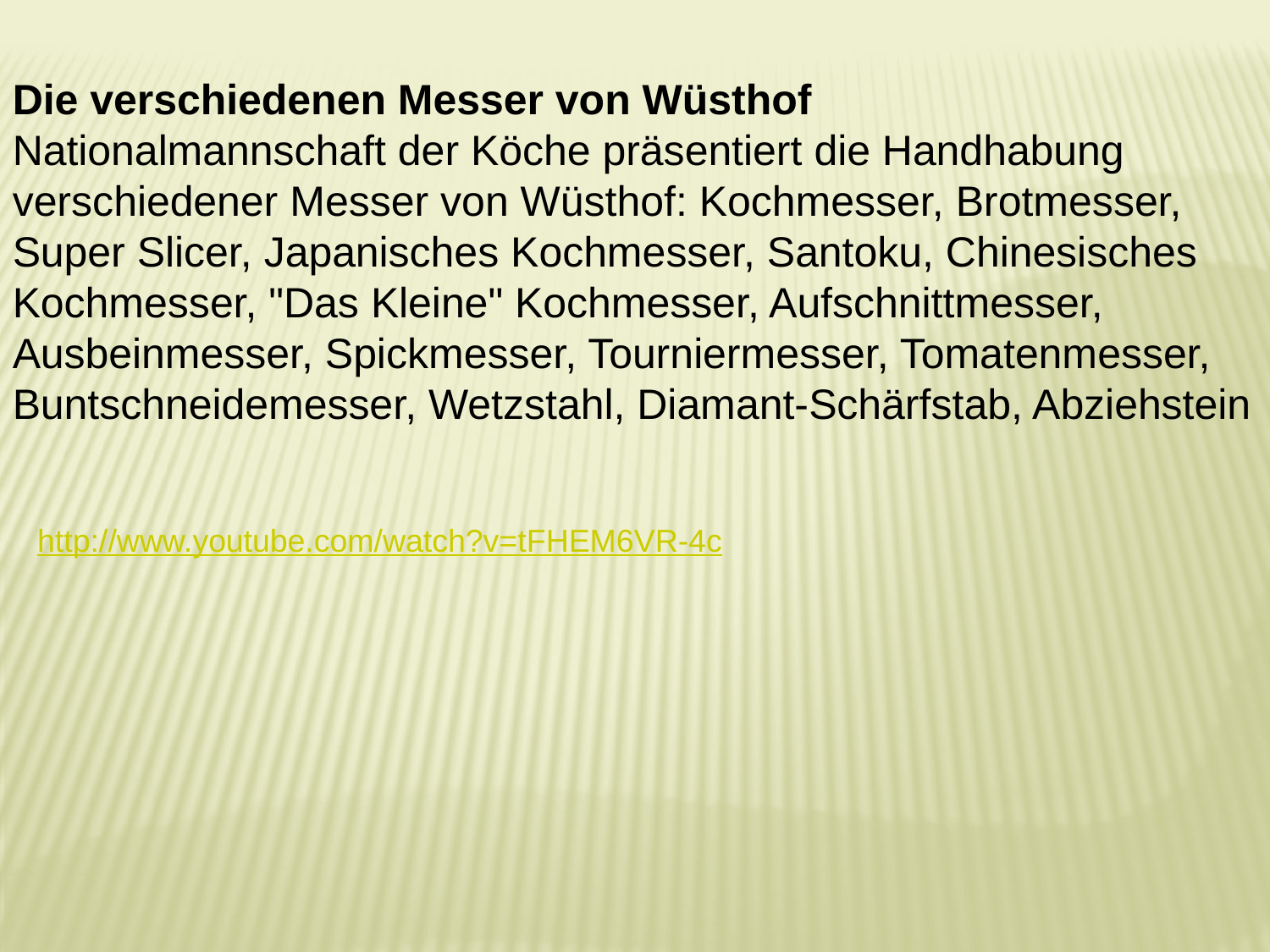

Die verschiedenen Messer von Wüsthof
Nationalmannschaft der Köche präsentiert die Handhabung verschiedener Messer von Wüsthof: Kochmesser, Brotmesser, Super Slicer, Japanisches Kochmesser, Santoku, Chinesisches Kochmesser, "Das Kleine" Kochmesser, Aufschnittmesser, Ausbeinmesser, Spickmesser, Tourniermesser, Tomatenmesser, Buntschneidemesser, Wetzstahl, Diamant-Schärfstab, Abziehstein
http://www.youtube.com/watch?v=tFHEM6VR-4c